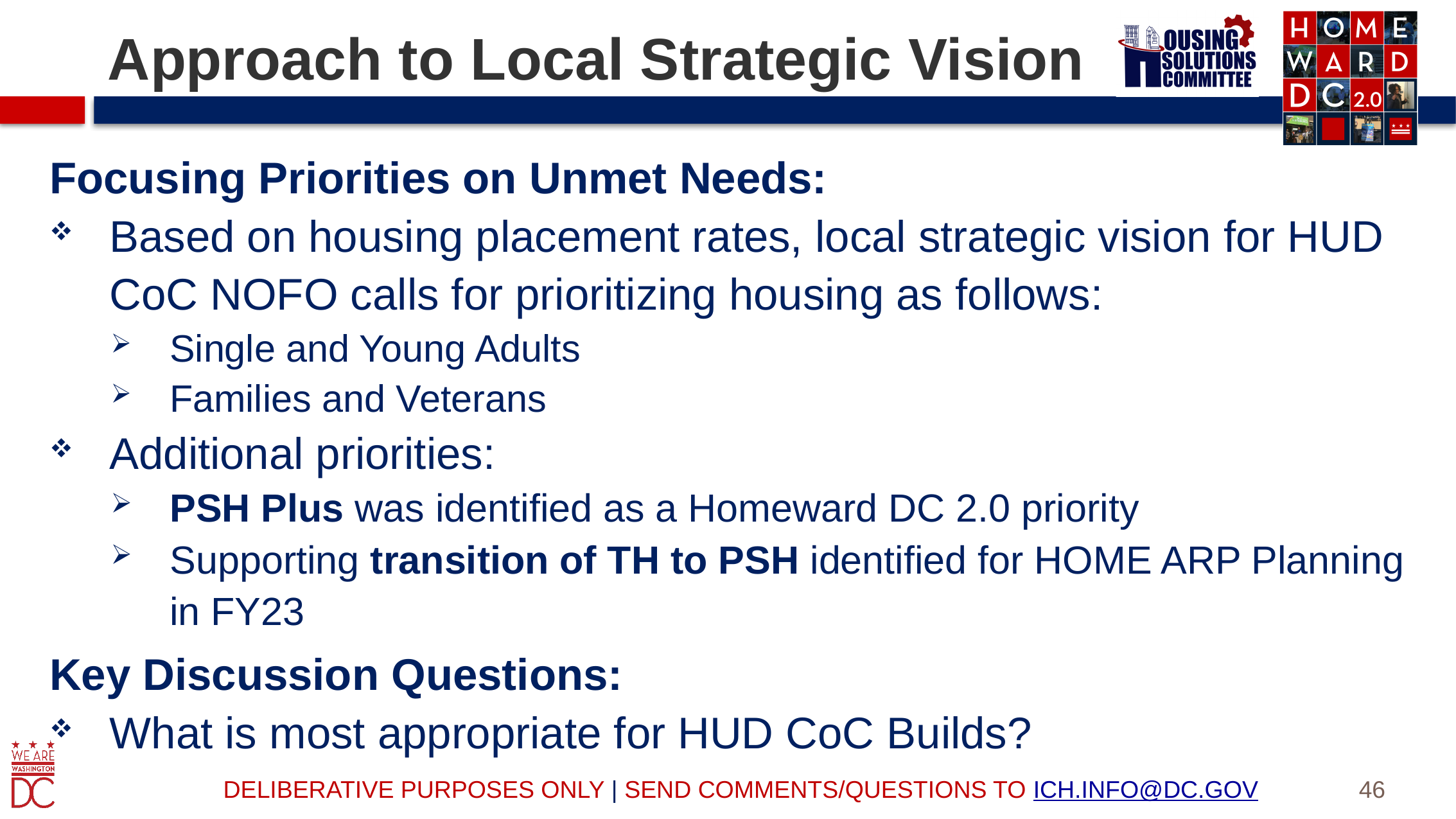

# Approach to Local Strategic Vision
Focusing Priorities on Unmet Needs:
Based on housing placement rates, local strategic vision for HUD CoC NOFO calls for prioritizing housing as follows:
Single and Young Adults
Families and Veterans
Additional priorities:
PSH Plus was identified as a Homeward DC 2.0 priority
Supporting transition of TH to PSH identified for HOME ARP Planning in FY23
Key Discussion Questions:
What is most appropriate for HUD CoC Builds?
46